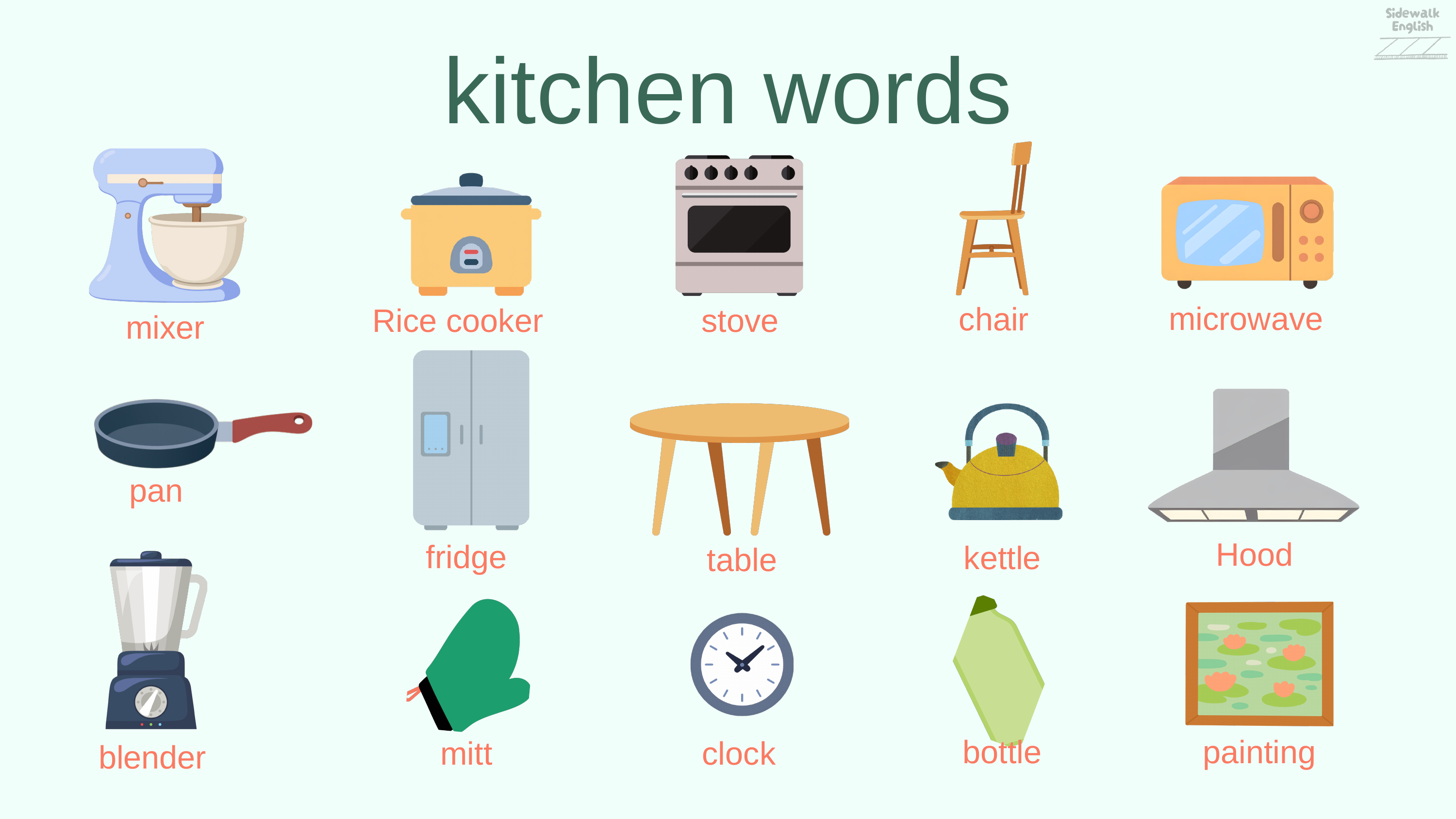

kitchen words

microwave
chair
Rice cooker
stove
mixer

pan
Hood
fridge
kettle
table

painting
bottle
mitt
clock
blender